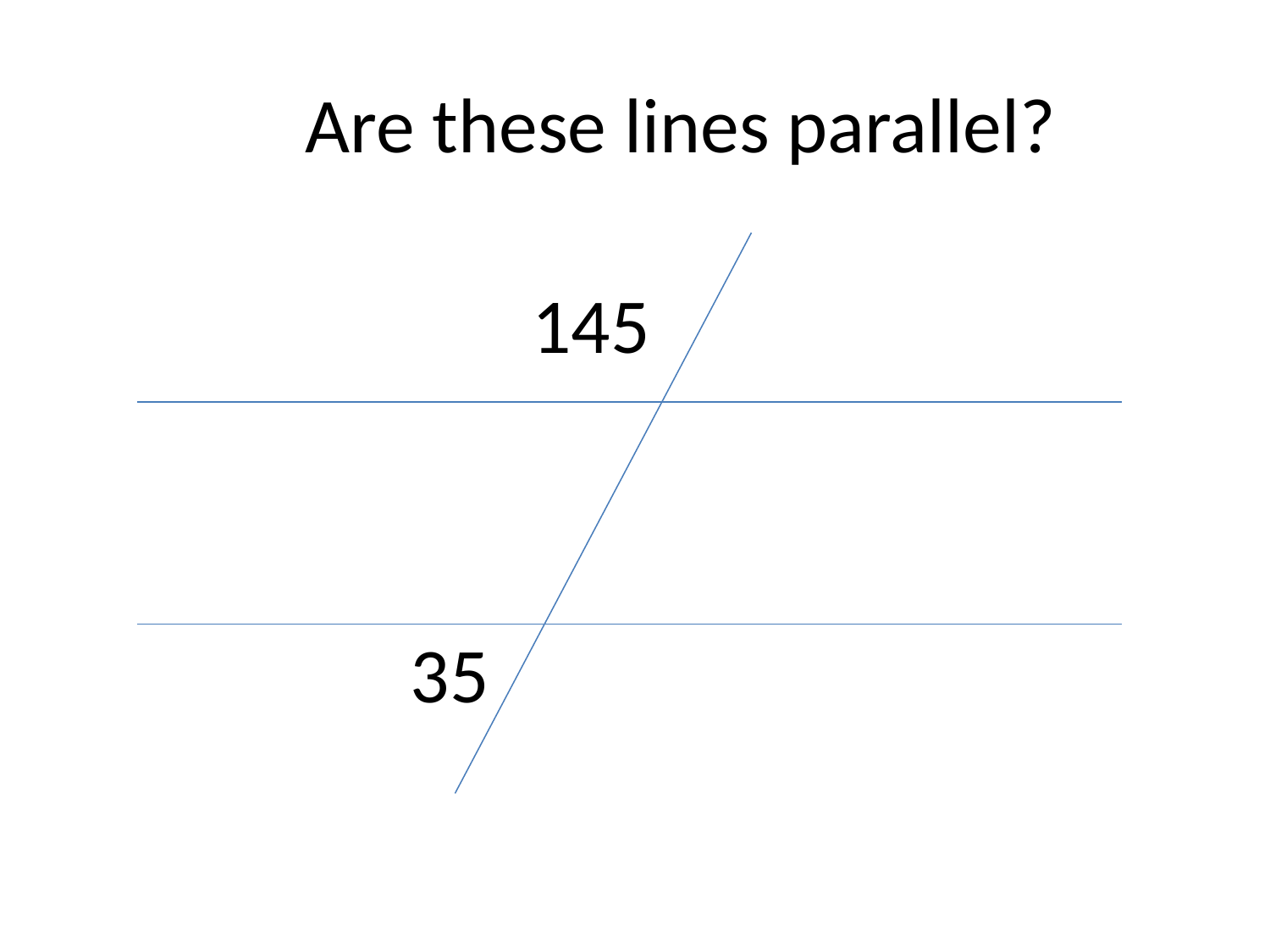

Are these lines parallel?
# 145
35